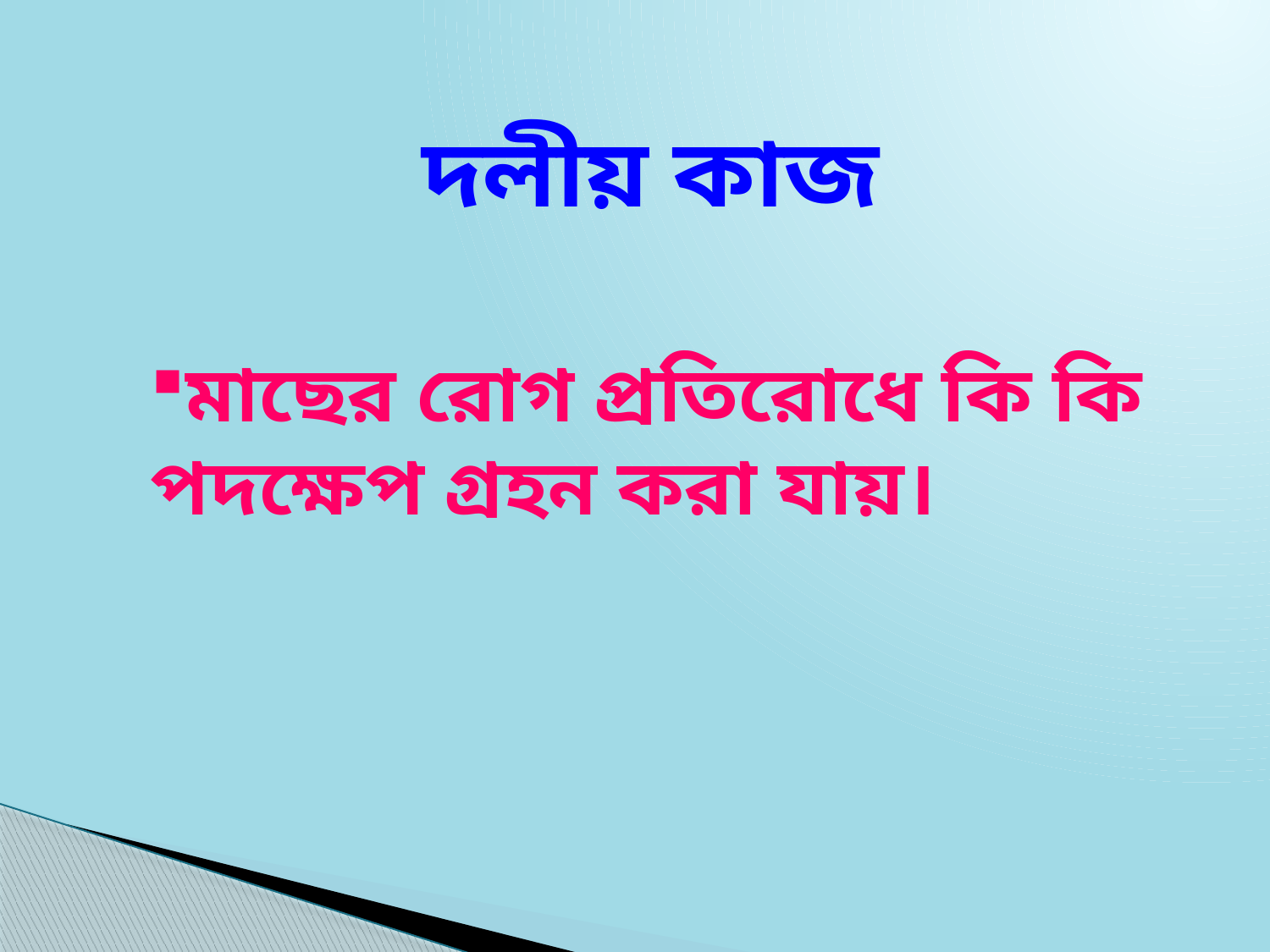

দলীয় কাজ
মাছের রোগ প্রতিরোধে কি কি পদক্ষেপ গ্রহন করা যায়।